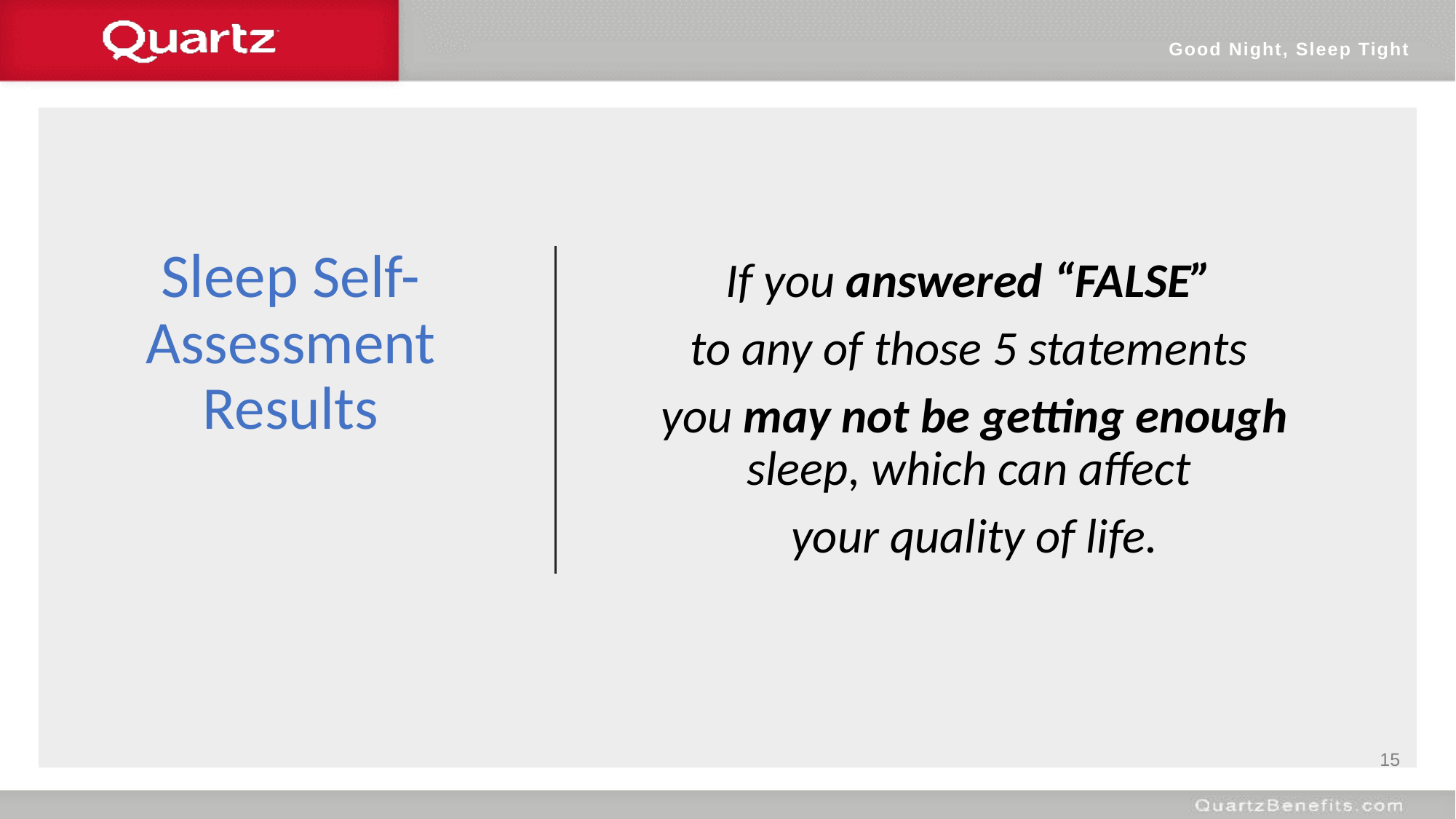

Good Night, Sleep Tight

If you answered “FALSE”
to any of those 5 statements
you may not be getting enough sleep, which can affect
your quality of life.
Sleep Self-Assessment Results
15